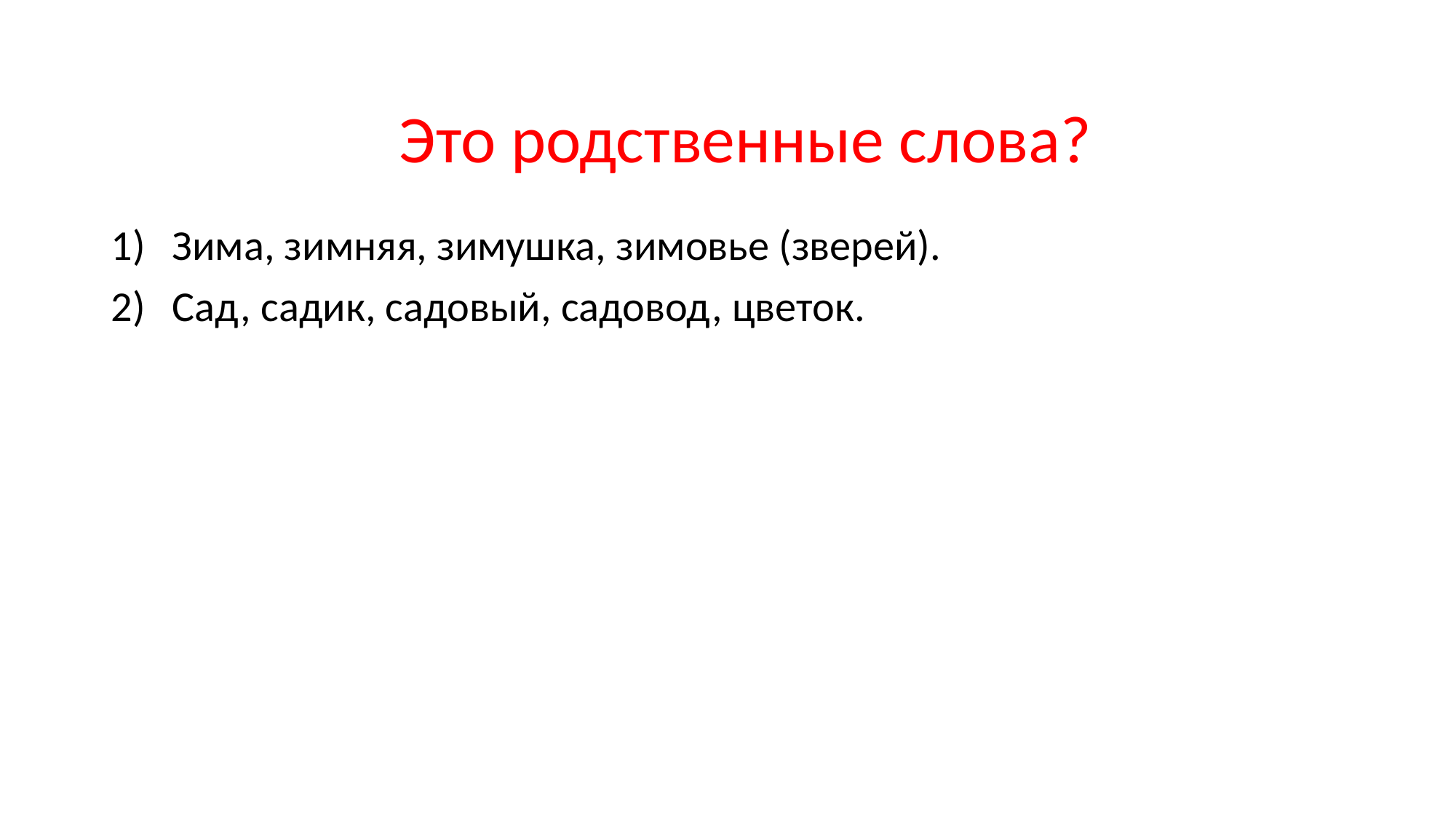

Это родственные слова?
Зима, зимняя, зимушка, зимовье (зверей).
Сад, садик, садовый, садовод, цветок.